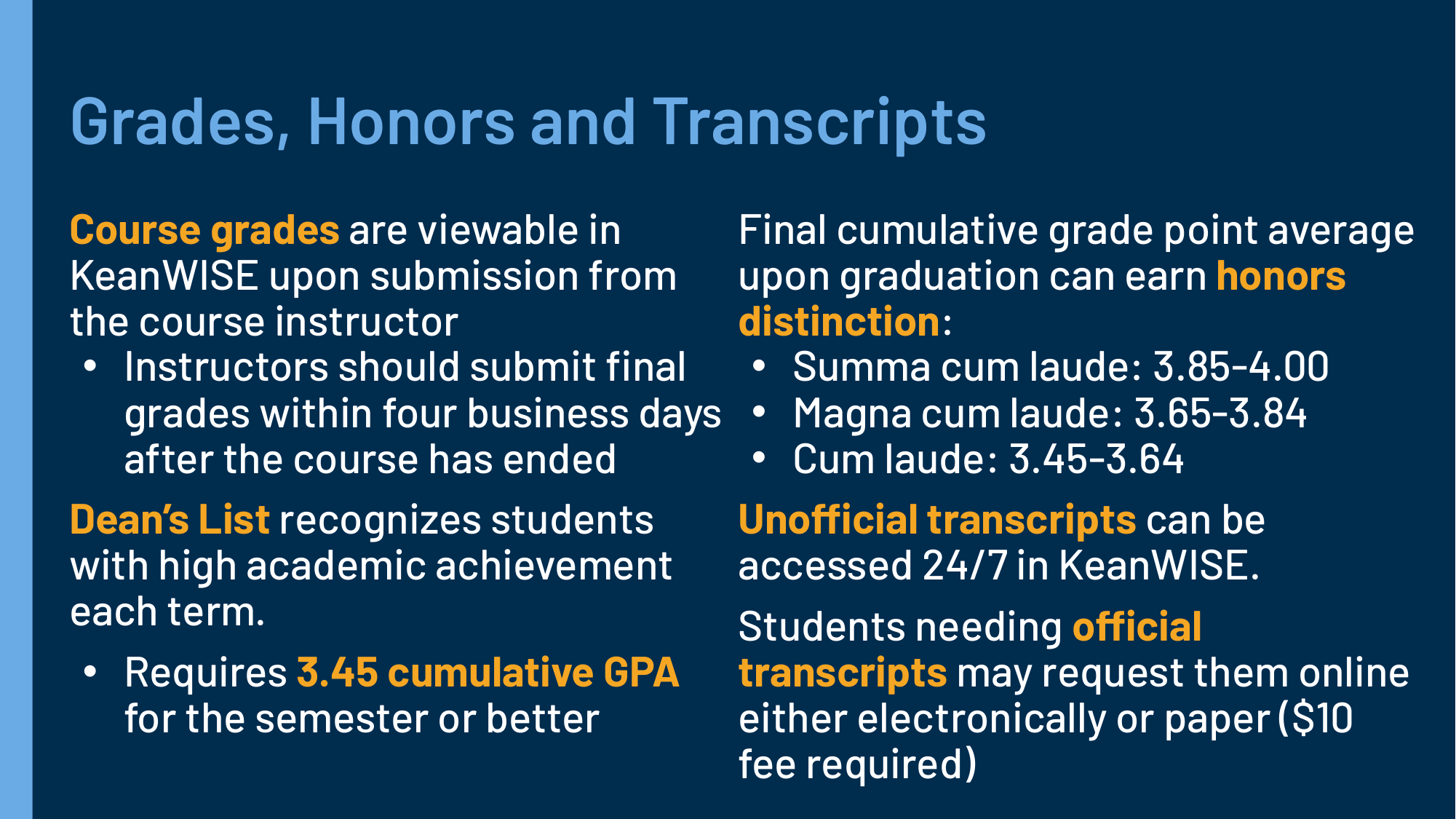

# Grades, Honors and Transcripts
Course grades are viewable in KeanWISE upon submission from the course instructor
Instructors should submit final grades within four business days after the course has ended
Dean’s List recognizes students with high academic achievement each term.
Requires 3.45 cumulative GPA for the semester or better
Final cumulative grade point average upon graduation can earn honors distinction:
Summa cum laude: 3.85-4.00
Magna cum laude: 3.65-3.84
Cum laude: 3.45-3.64
Unofficial transcripts can be accessed 24/7 in KeanWISE.
Students needing official transcripts may request them online either electronically or paper ($10 fee required)